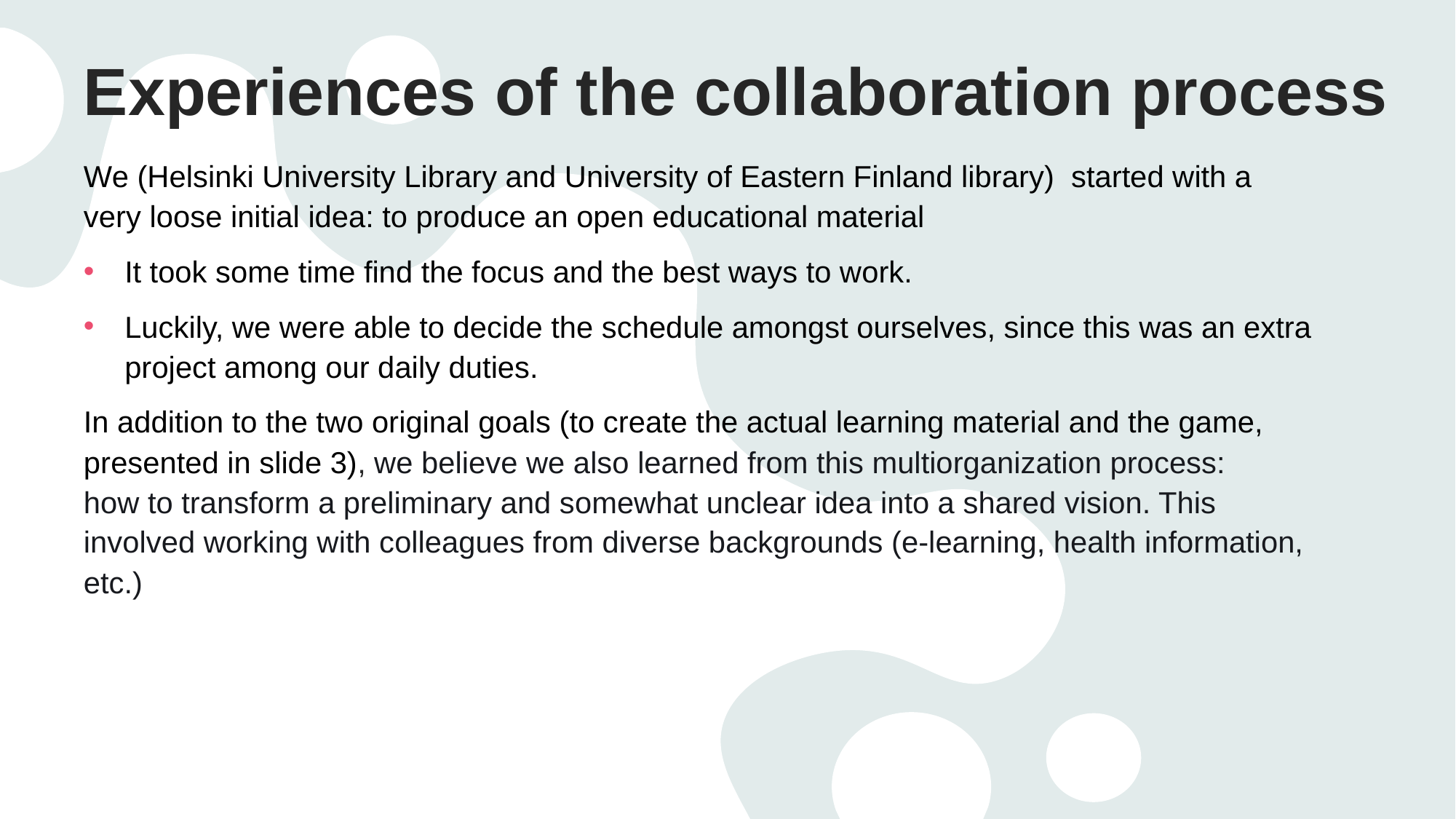

# Experiences of the collaboration process
We (Helsinki University Library and University of Eastern Finland library)  started with a very loose initial idea: to produce an open educational material
It took some time find the focus and the best ways to work.
Luckily, we were able to decide the schedule amongst ourselves, since this was an extra project among our daily duties.
In addition to the two original goals (to create the actual learning material and the game, presented in slide 3), we believe we also learned from this multiorganization process: how to transform a preliminary and somewhat unclear idea into a shared vision. This involved working with colleagues from diverse backgrounds (e-learning, health information, etc.)